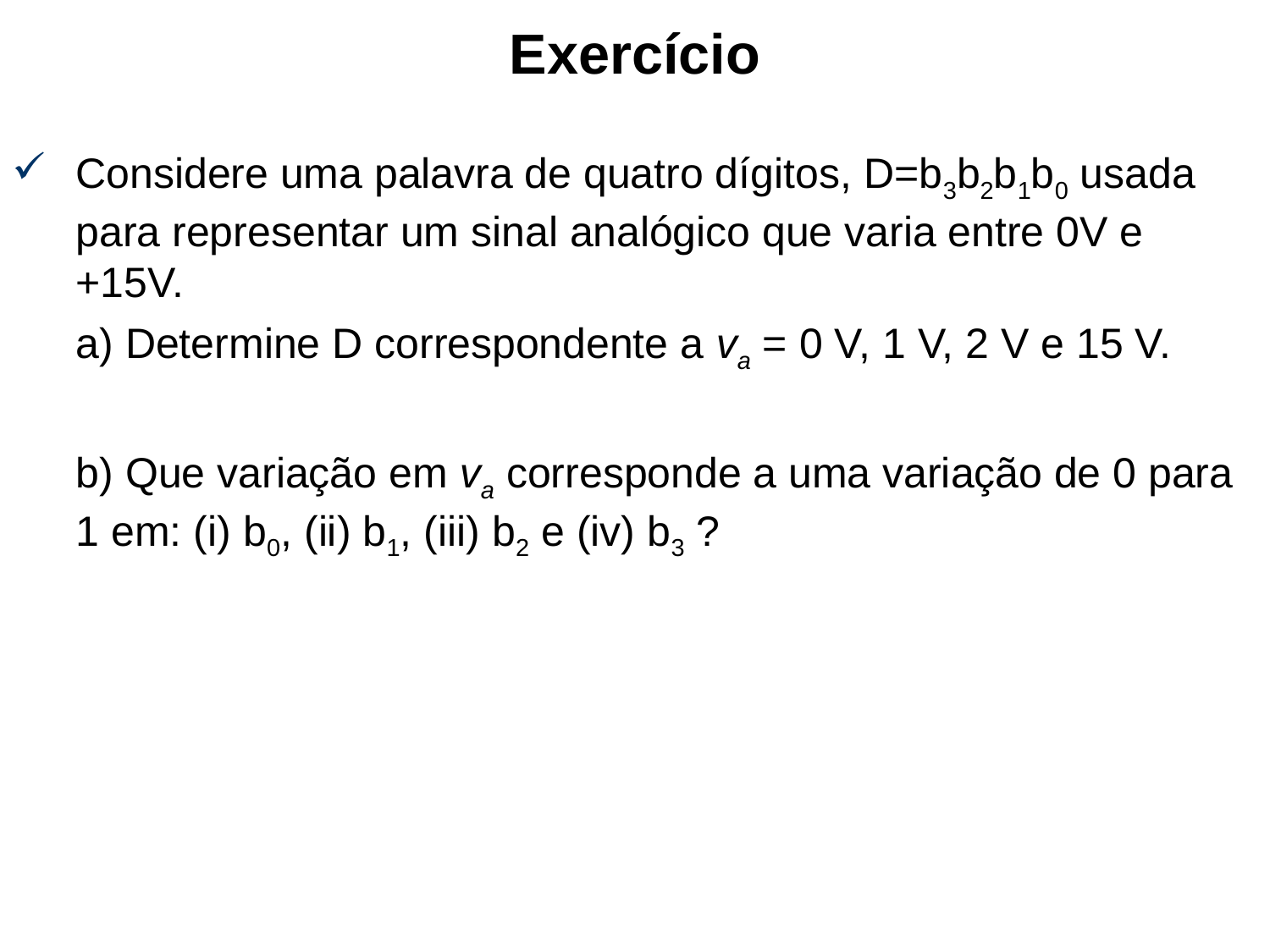

# Exercício
Considere uma palavra de quatro dígitos, D=b3b2b1b0 usada para representar um sinal analógico que varia entre 0V e +15V.
	a) Determine D correspondente a va = 0 V, 1 V, 2 V e 15 V.

	b) Que variação em va corresponde a uma variação de 0 para 1 em: (i) b0, (ii) b1, (iii) b2 e (iv) b3 ?